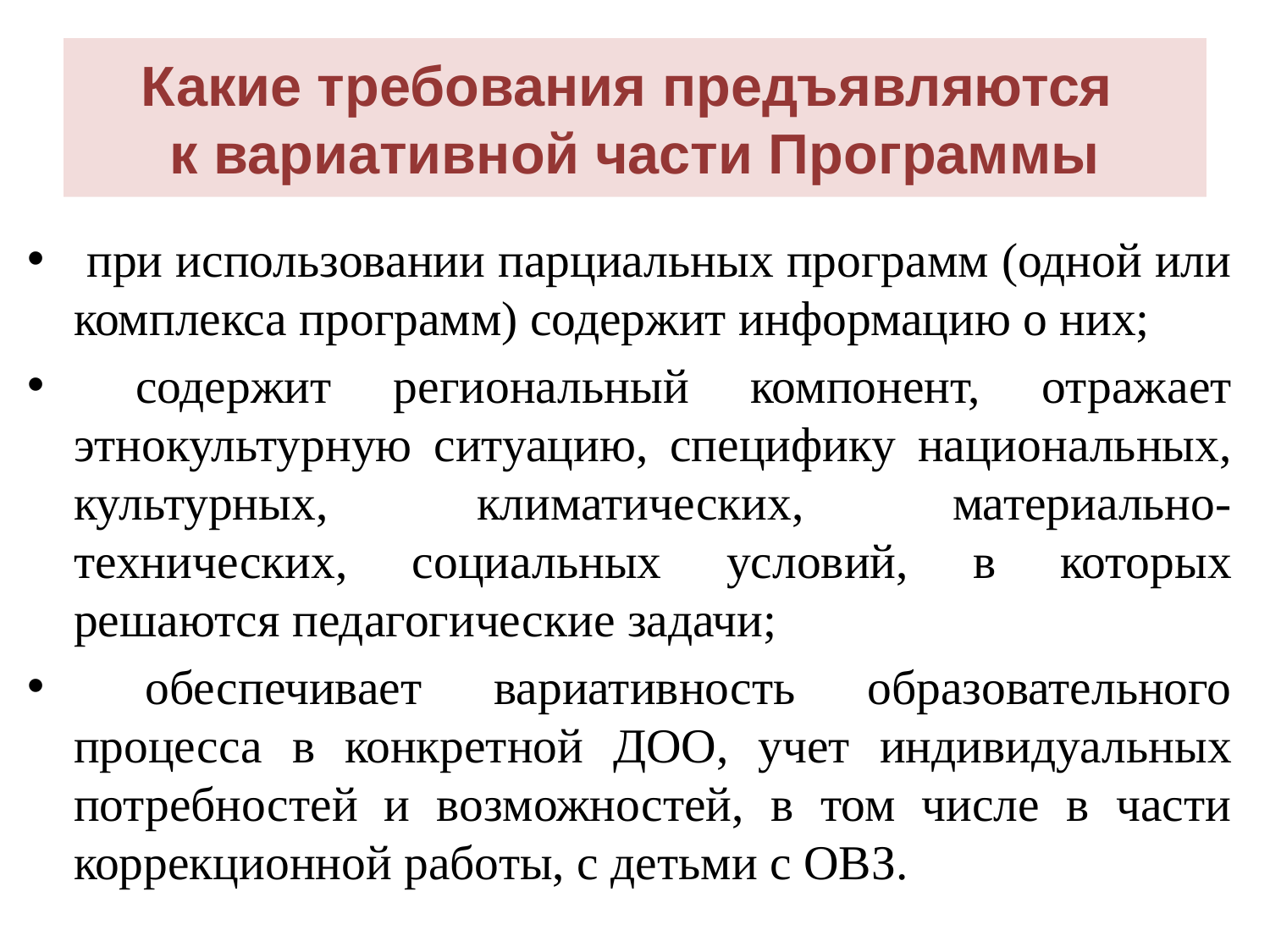

# Какие требования предъявляются к вариативной части Программы
 при использовании парциальных программ (одной или комплекса программ) содержит информацию о них;
 содержит региональный компонент, отражает этнокультурную ситуацию, специфику национальных, культурных, климатических, материально-технических, социальных условий, в которых решаются педагогические задачи;
 обеспечивает вариативность образовательного процесса в конкретной ДОО, учет индивидуальных потребностей и возможностей, в том числе в части коррекционной работы, с детьми с ОВЗ.